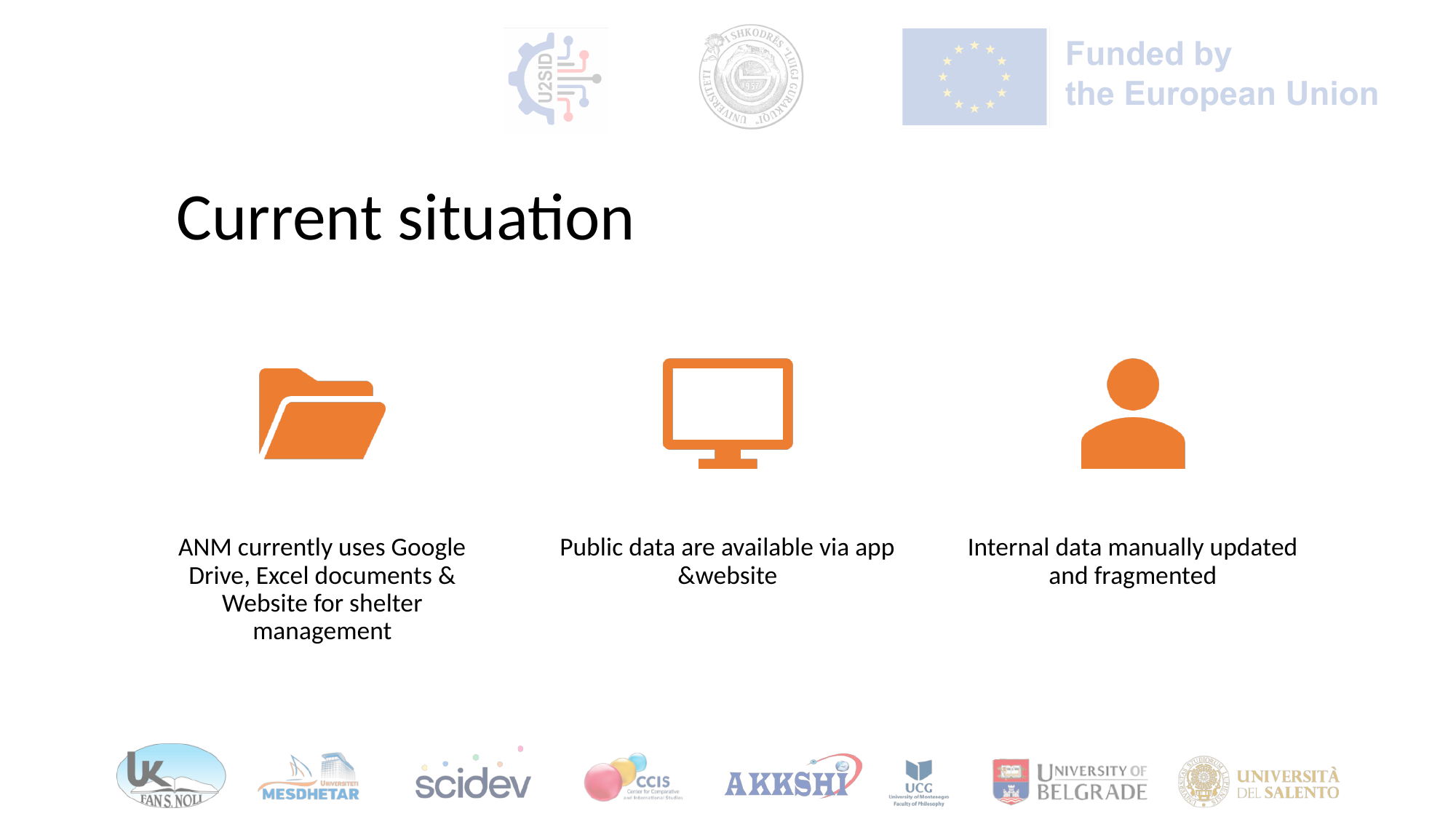

# Current situation
ANM currently uses Google Drive, Excel documents & Website for shelter management
Public data are available via app &website
Internal data manually updated and fragmented